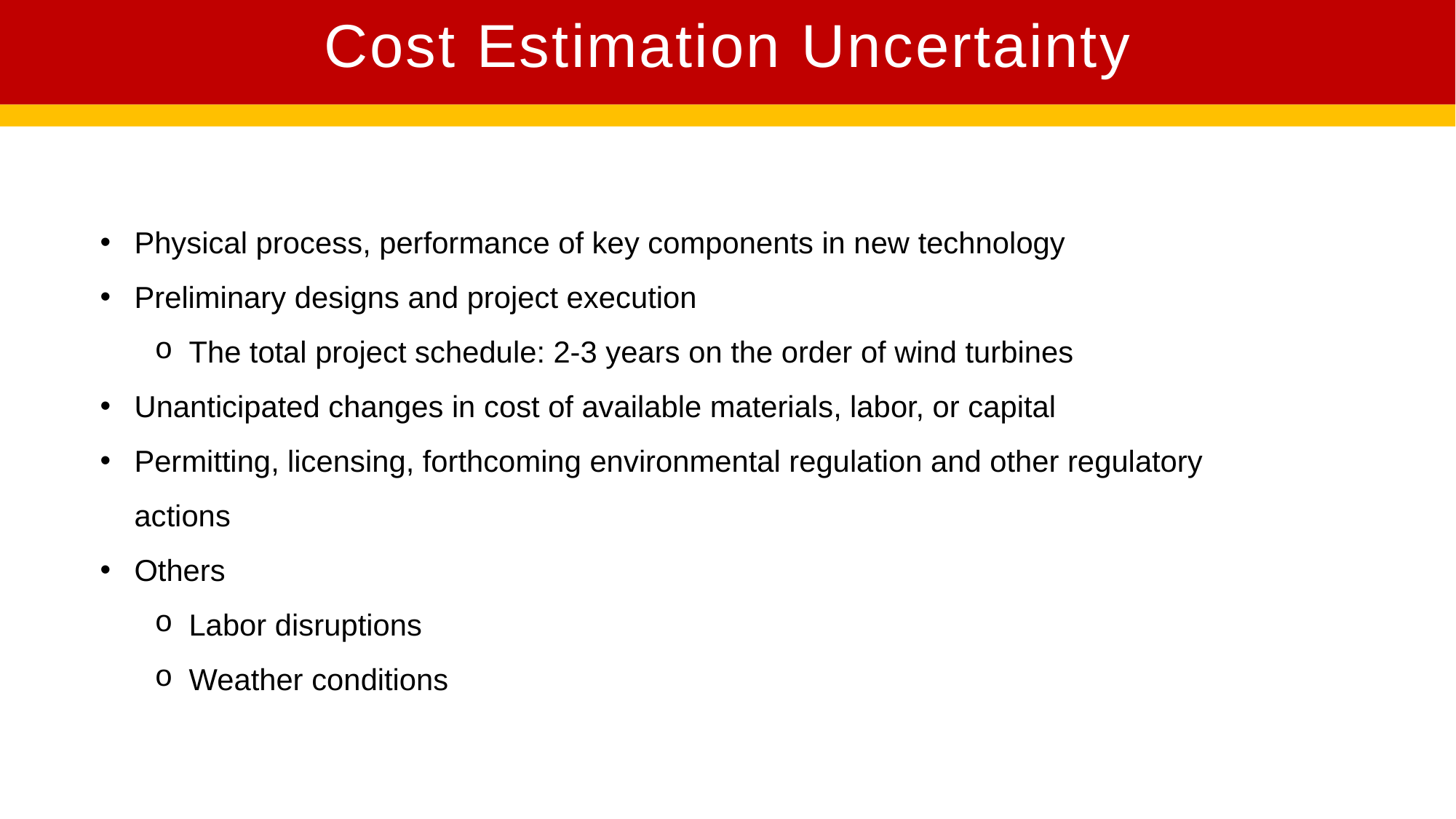

Cost Estimation Uncertainty

Physical process, performance of key components in new technology
Preliminary designs and project execution
The total project schedule: 2-3 years on the order of wind turbines
Unanticipated changes in cost of available materials, labor, or capital
Permitting, licensing, forthcoming environmental regulation and other regulatory actions
Others
Labor disruptions
Weather conditions